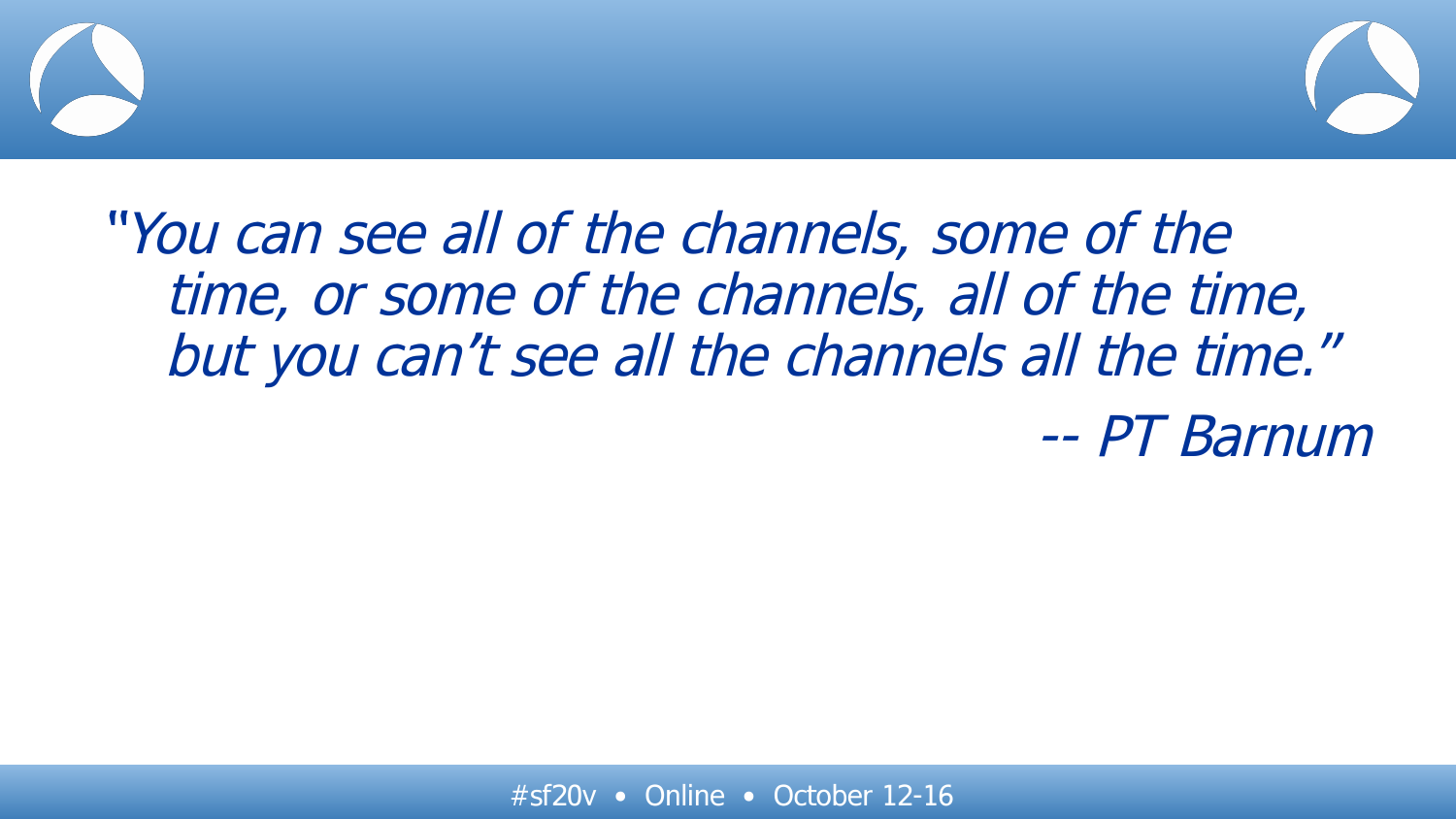

“You can see all of the channels, some of the time, or some of the channels, all of the time, but you can’t see all the channels all the time.”
-- PT Barnum